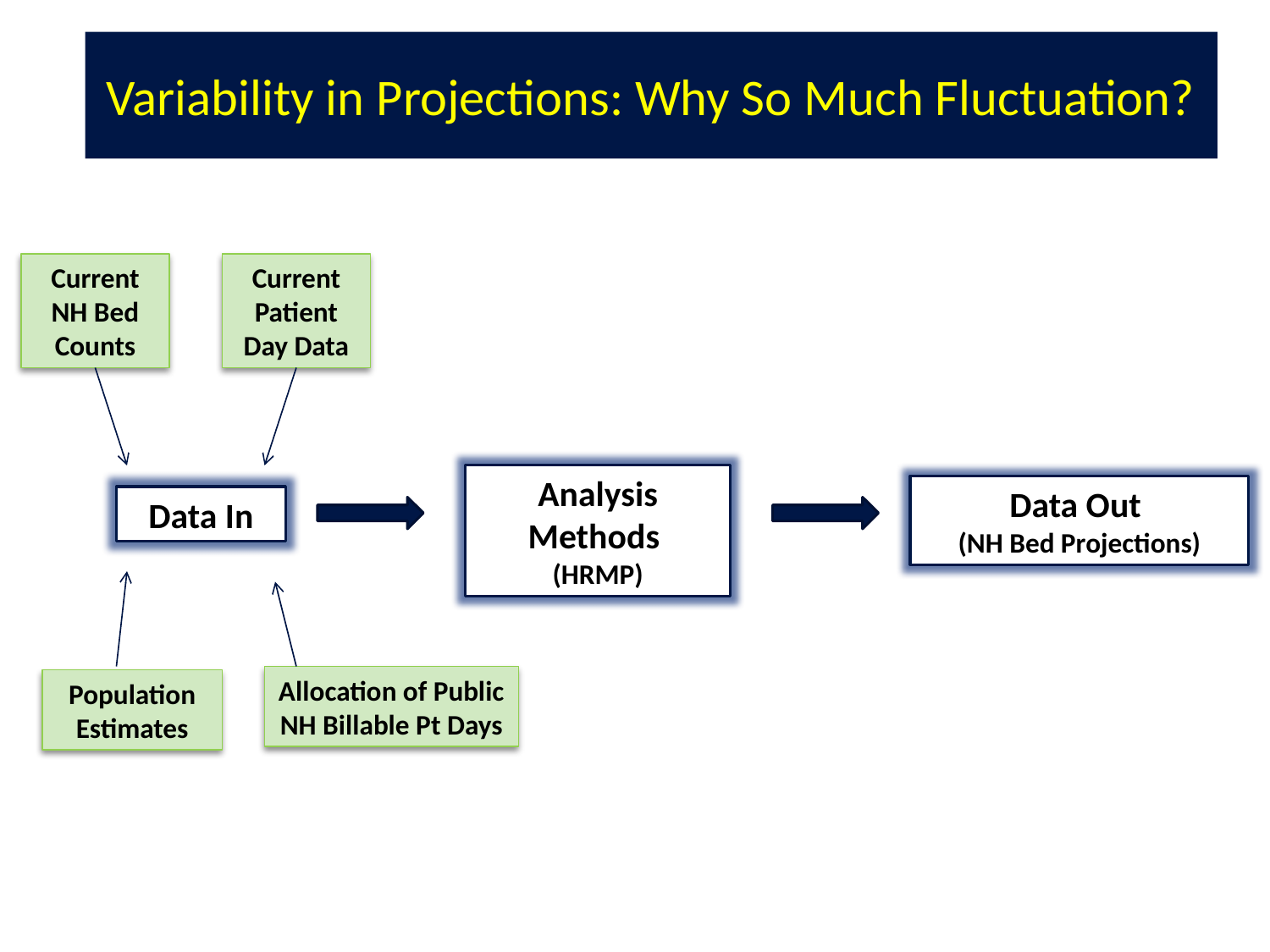

11
# Variability in Projections: Why So Much Fluctuation?
Current NH Bed Counts
Current Patient Day Data
Analysis Methods
(HRMP)
Data Out
(NH Bed Projections)
Data In

Allocation of Public NH Billable Pt Days
Population Estimates